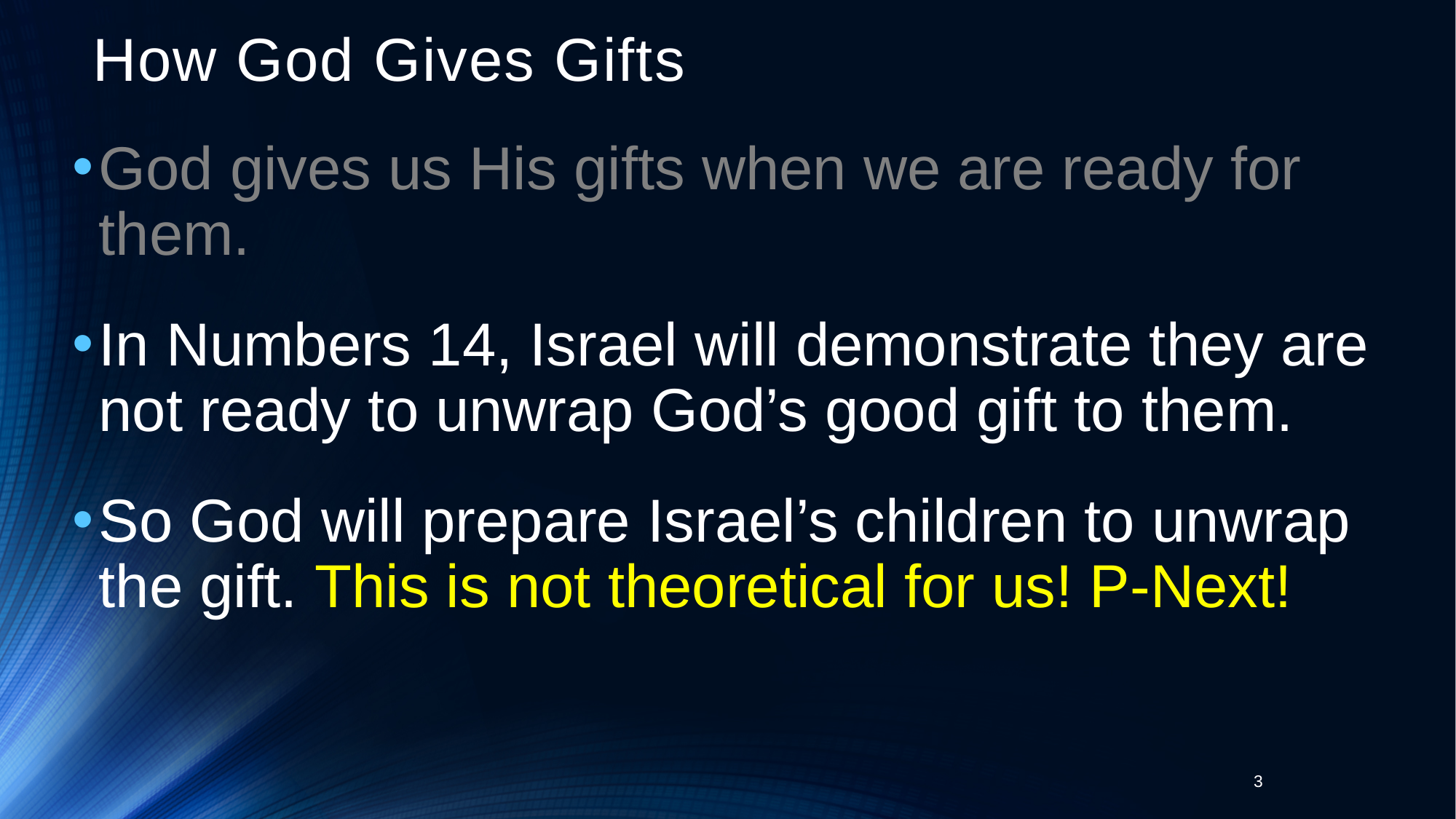

How God Gives Gifts
God gives us His gifts when we are ready for them.
In Numbers 14, Israel will demonstrate they are not ready to unwrap God’s good gift to them.
So God will prepare Israel’s children to unwrap the gift. This is not theoretical for us! P-Next!
3